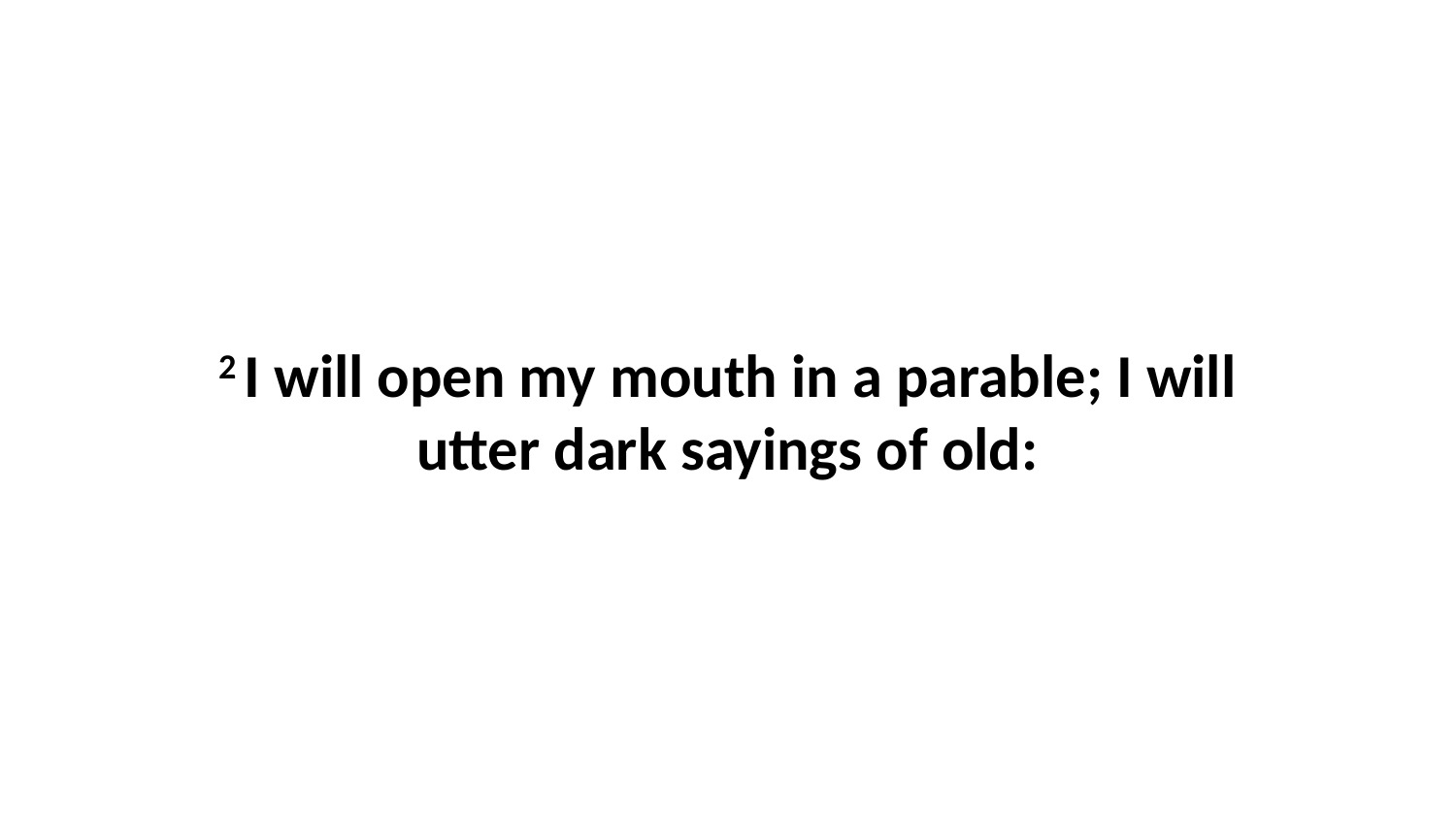

2 I will open my mouth in a parable; I will utter dark sayings of old: